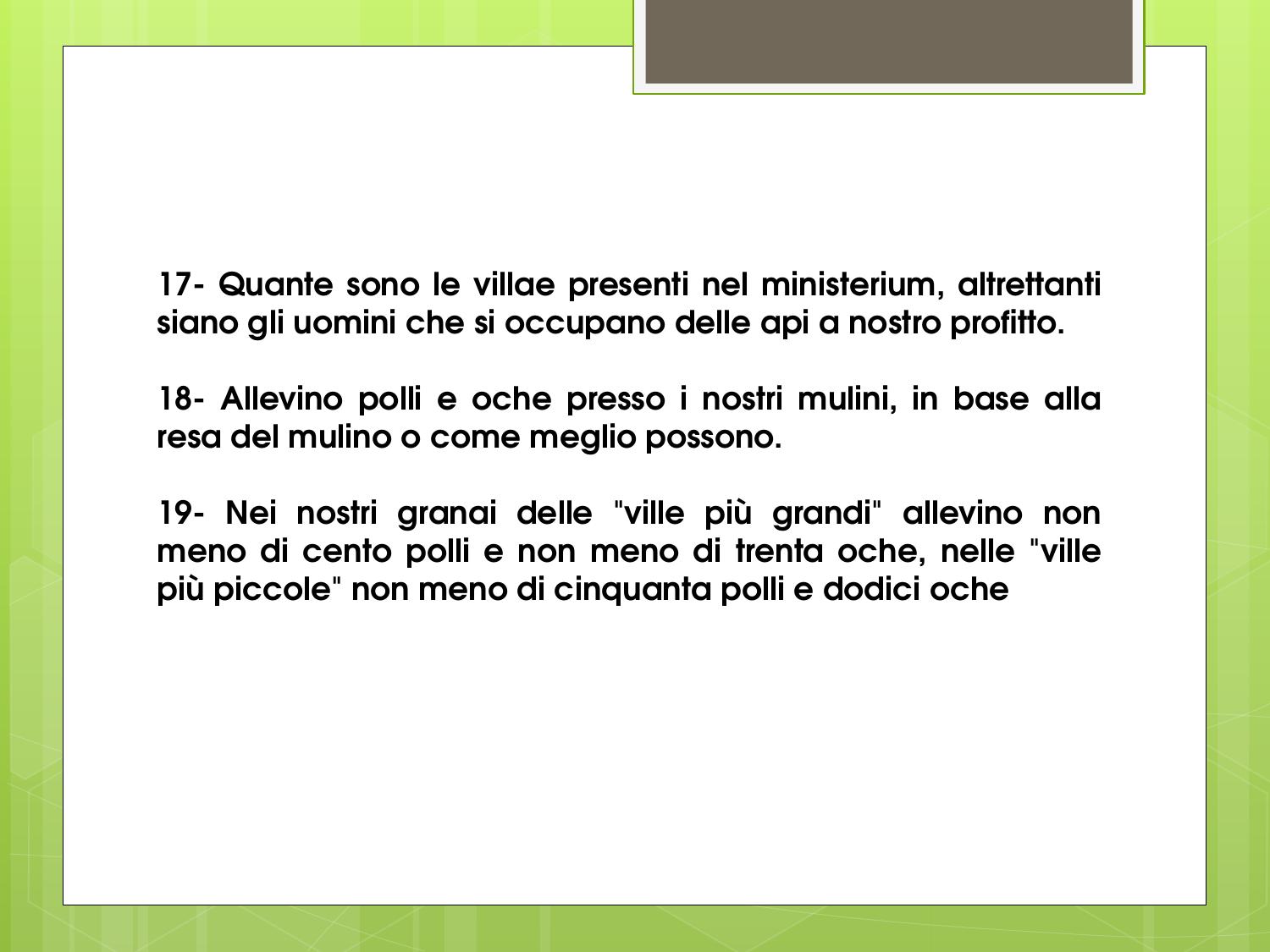

17- Quante sono le villae presenti nel ministerium, altrettanti siano gli uomini che si occupano delle api a nostro profitto.

18- Allevino polli e oche presso i nostri mulini, in base alla resa del mulino o come meglio possono.

19- Nei nostri granai delle "ville più grandi" allevino non meno di cento polli e non meno di trenta oche, nelle "ville più piccole" non meno di cinquanta polli e dodici oche